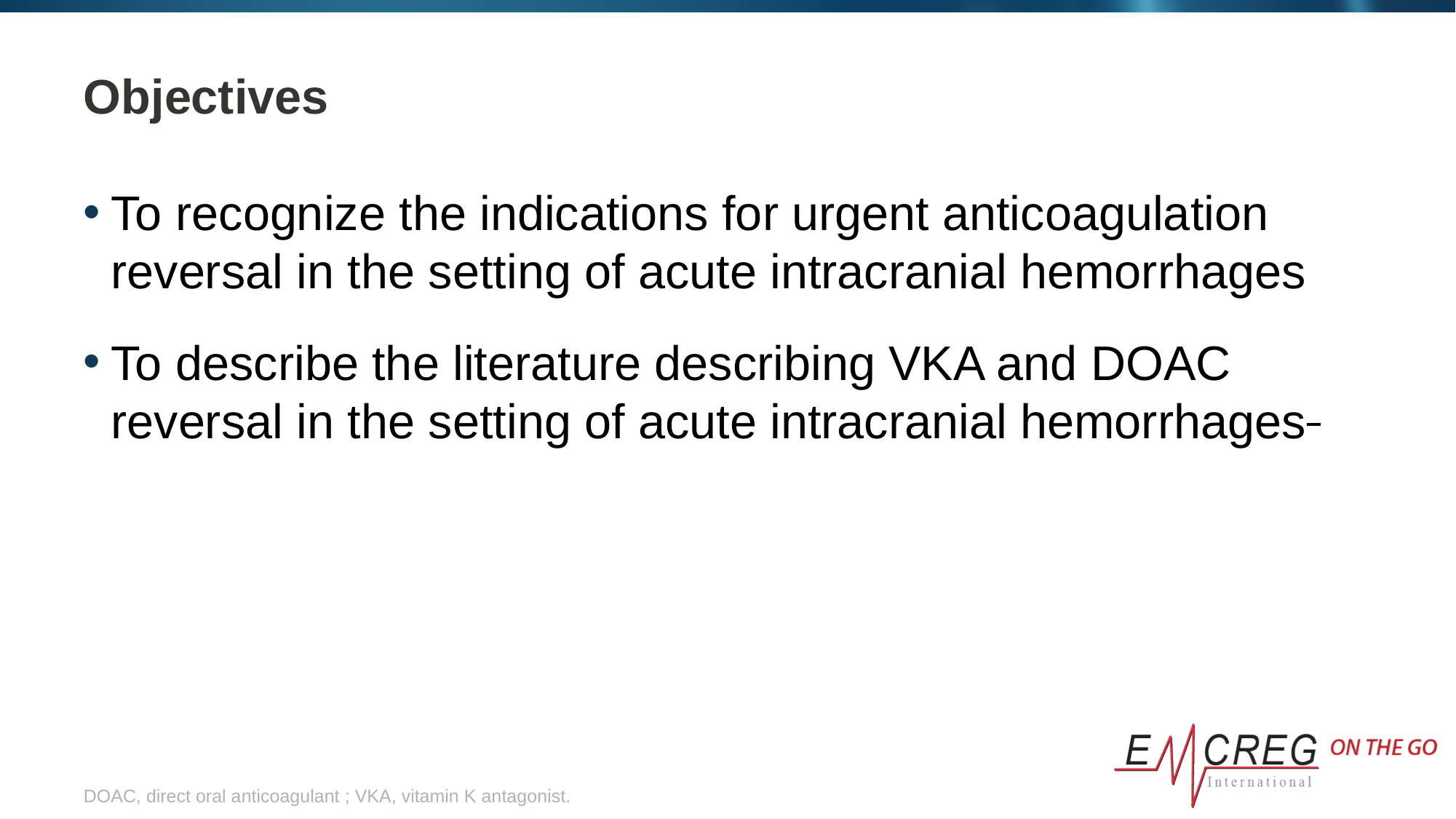

# Objectives
To recognize the indications for urgent anticoagulation reversal in the setting of acute intracranial hemorrhages
To describe the literature describing VKA and DOAC reversal in the setting of acute intracranial hemorrhages
DOAC, direct oral anticoagulant ; VKA, vitamin K antagonist.